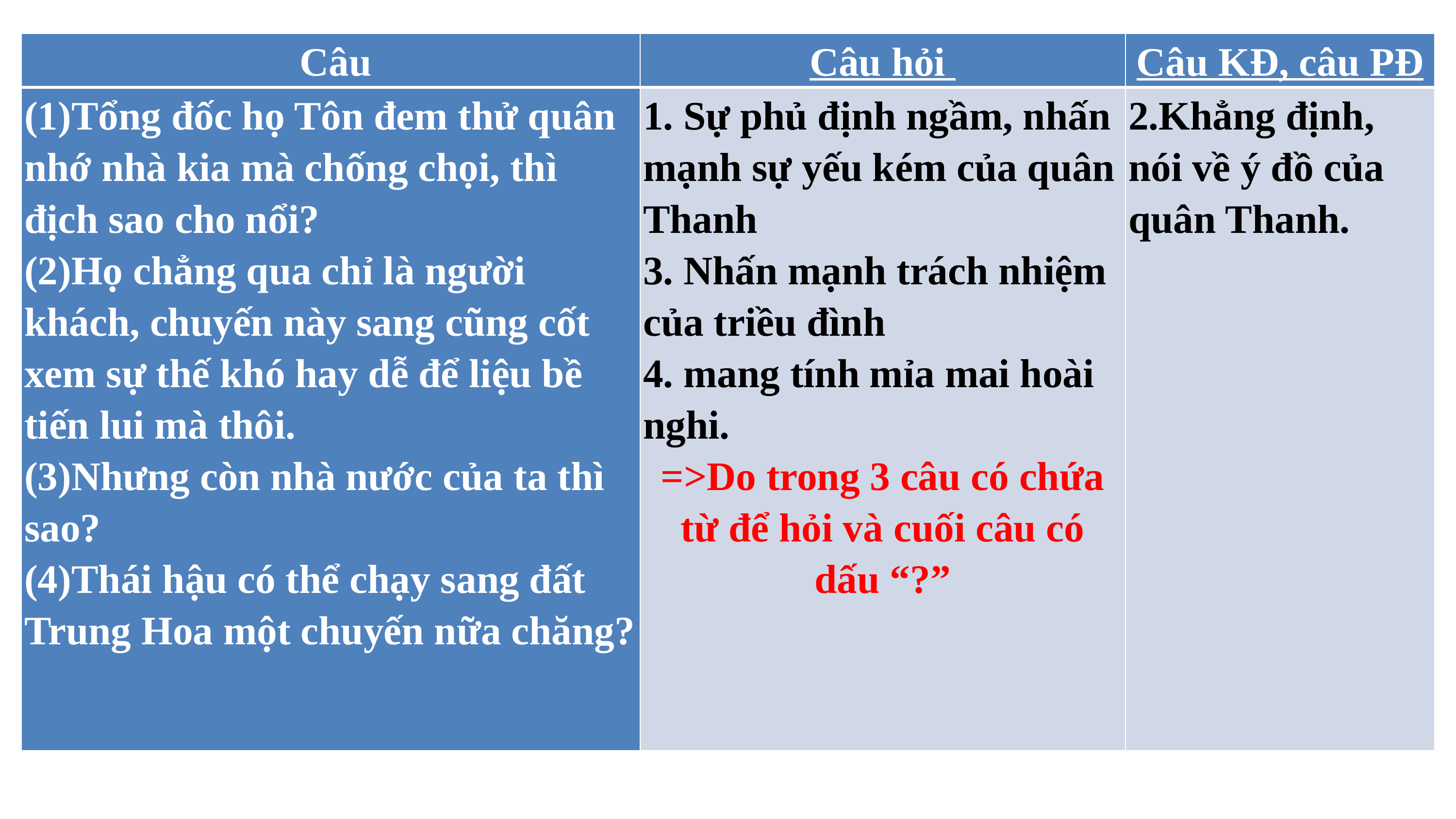

| Câu | Câu hỏi | Câu KĐ, câu PĐ |
| --- | --- | --- |
| (1)Tổng đốc họ Tôn đem thử quân nhớ nhà kia mà chống chọi, thì địch sao cho nổi? (2)Họ chẳng qua chỉ là người khách, chuyến này sang cũng cốt xem sự thế khó hay dễ để liệu bề tiến lui mà thôi. (3)Nhưng còn nhà nước của ta thì sao? (4)Thái hậu có thể chạy sang đất Trung Hoa một chuyến nữa chăng? | 1. Sự phủ định ngầm, nhấn mạnh sự yếu kém của quân Thanh 3. Nhấn mạnh trách nhiệm của triều đình 4. mang tính mỉa mai hoài nghi. =>Do trong 3 câu có chứa từ để hỏi và cuối câu có dấu “?” | 2.Khẳng định, nói về ý đồ của quân Thanh. |